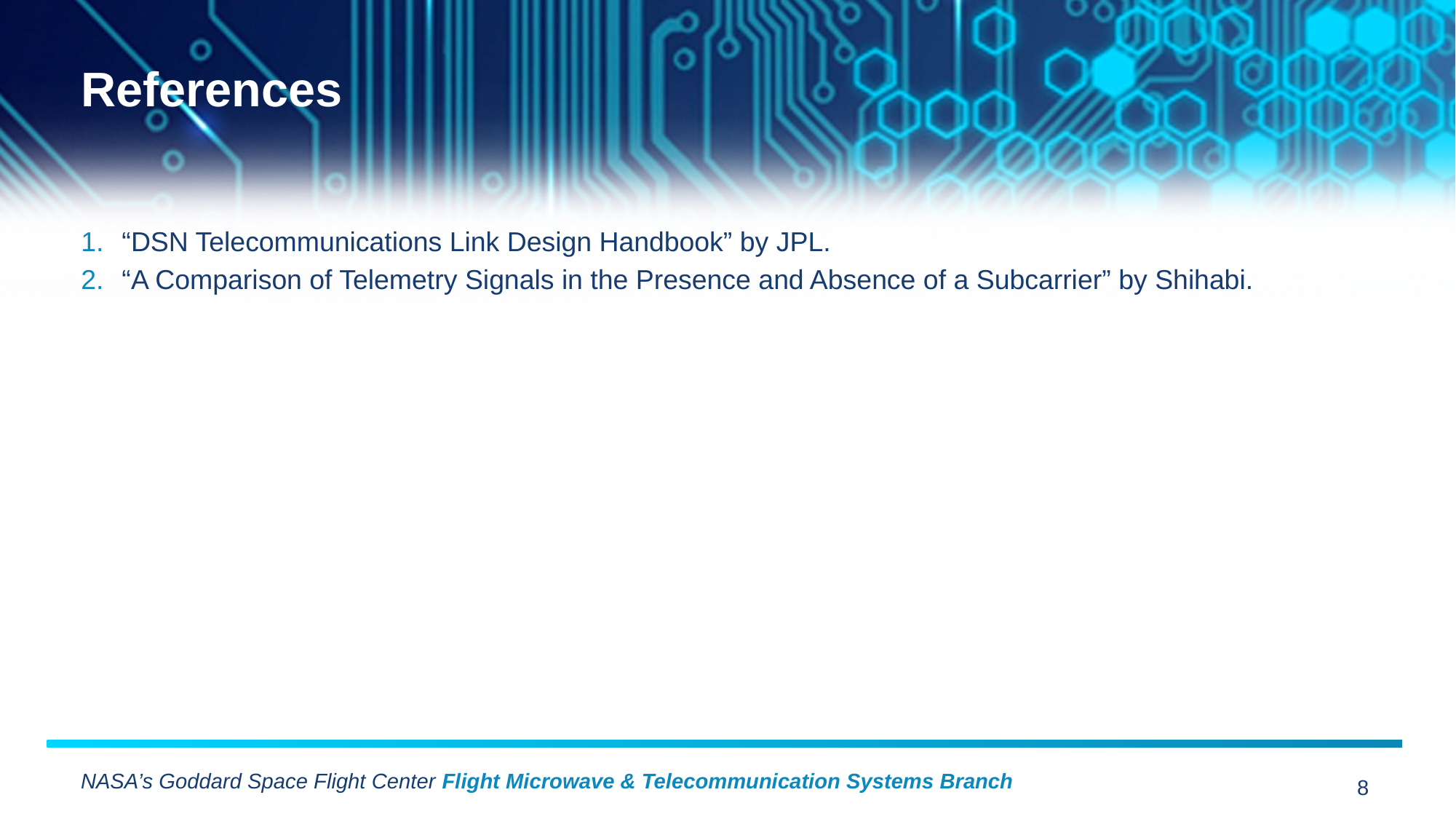

# References
“DSN Telecommunications Link Design Handbook” by JPL.
“A Comparison of Telemetry Signals in the Presence and Absence of a Subcarrier” by Shihabi.
NASA’s Goddard Space Flight Center Flight Microwave & Telecommunication Systems Branch

8